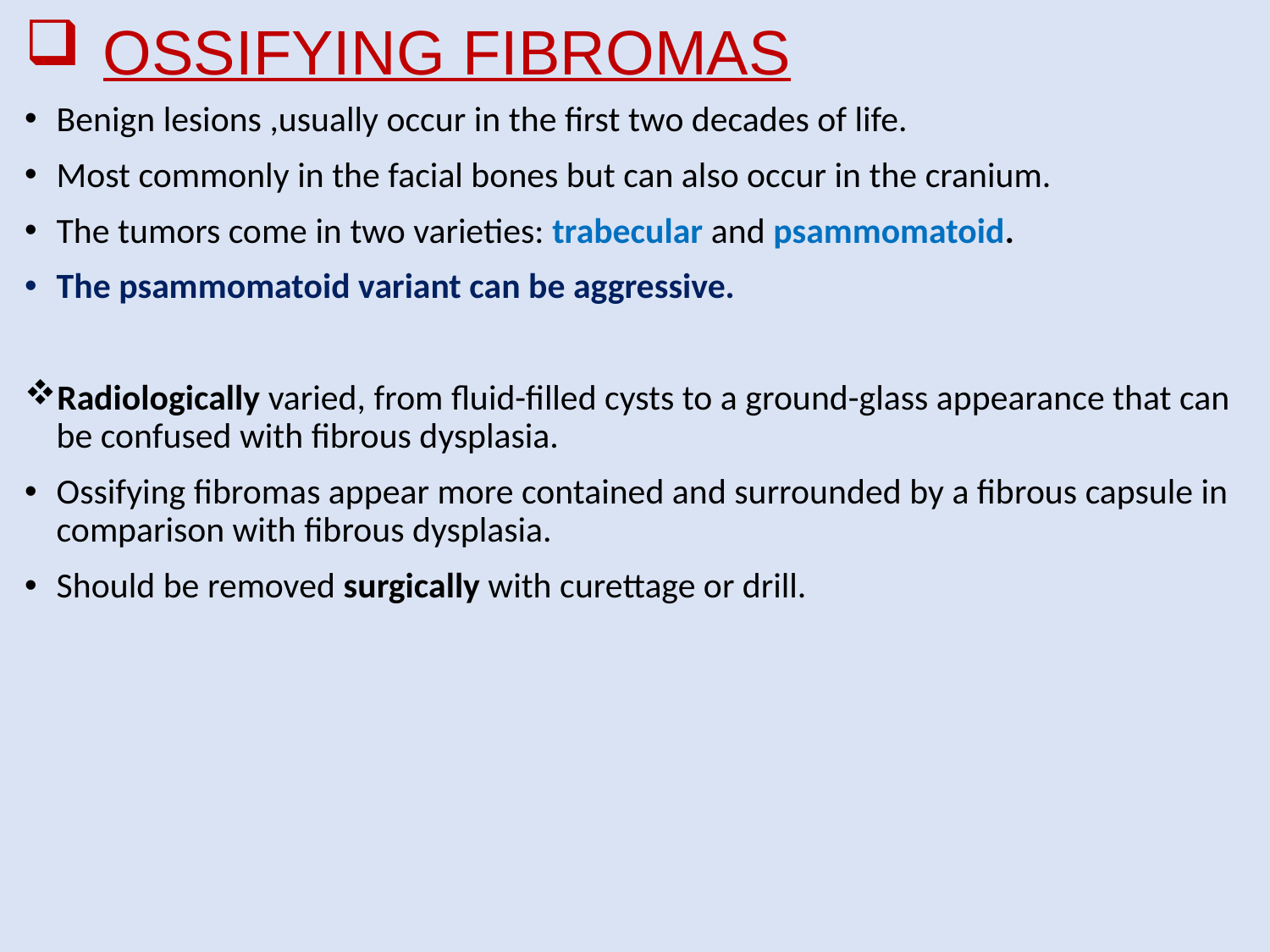

# OSSIFYING FIBROMAS
Benign lesions ,usually occur in the first two decades of life.
Most commonly in the facial bones but can also occur in the cranium.
The tumors come in two varieties: trabecular and psammomatoid.
The psammomatoid variant can be aggressive.

Radiologically varied, from fluid-filled cysts to a ground-glass appearance that can be confused with fibrous dysplasia.
Ossifying fibromas appear more contained and surrounded by a fibrous capsule in comparison with fibrous dysplasia.
Should be removed surgically with curettage or drill.